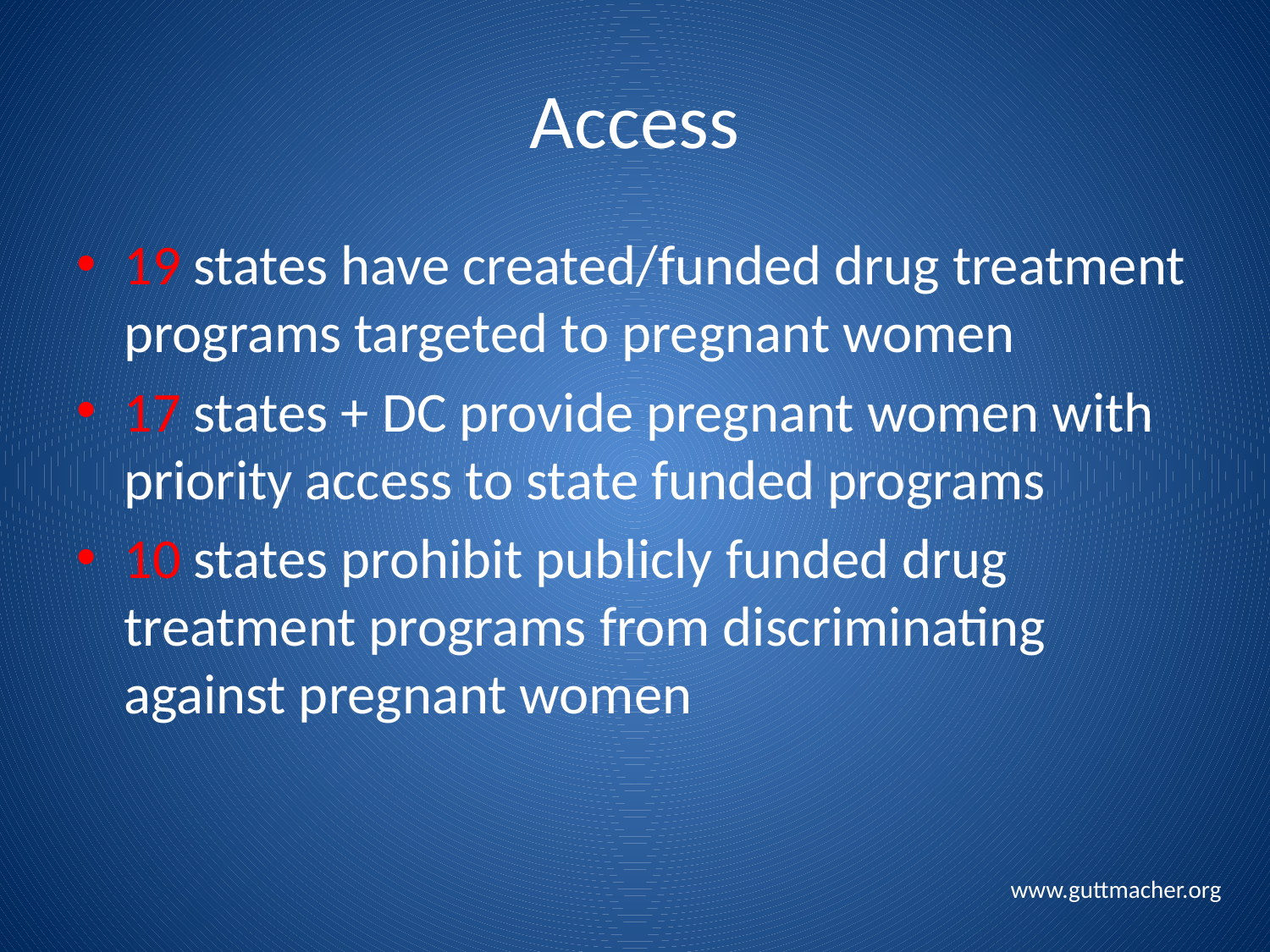

# Access
19 states have created/funded drug treatment programs targeted to pregnant women
17 states + DC provide pregnant women with priority access to state funded programs
10 states prohibit publicly funded drug treatment programs from discriminating against pregnant women
www.guttmacher.org